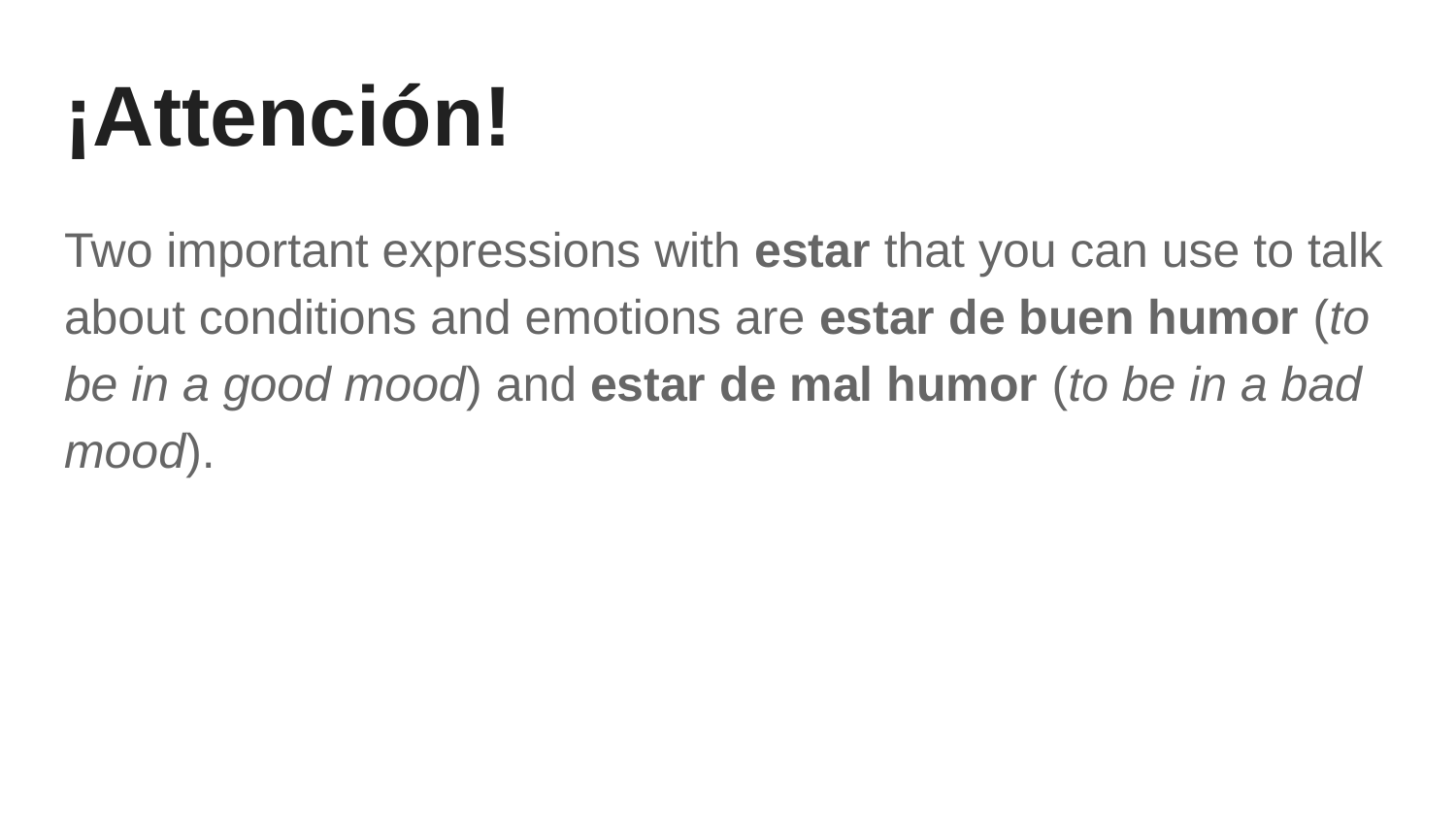

# ¡Attención!
Two important expressions with estar that you can use to talk about conditions and emotions are estar de buen humor (to be in a good mood) and estar de mal humor (to be in a bad mood).